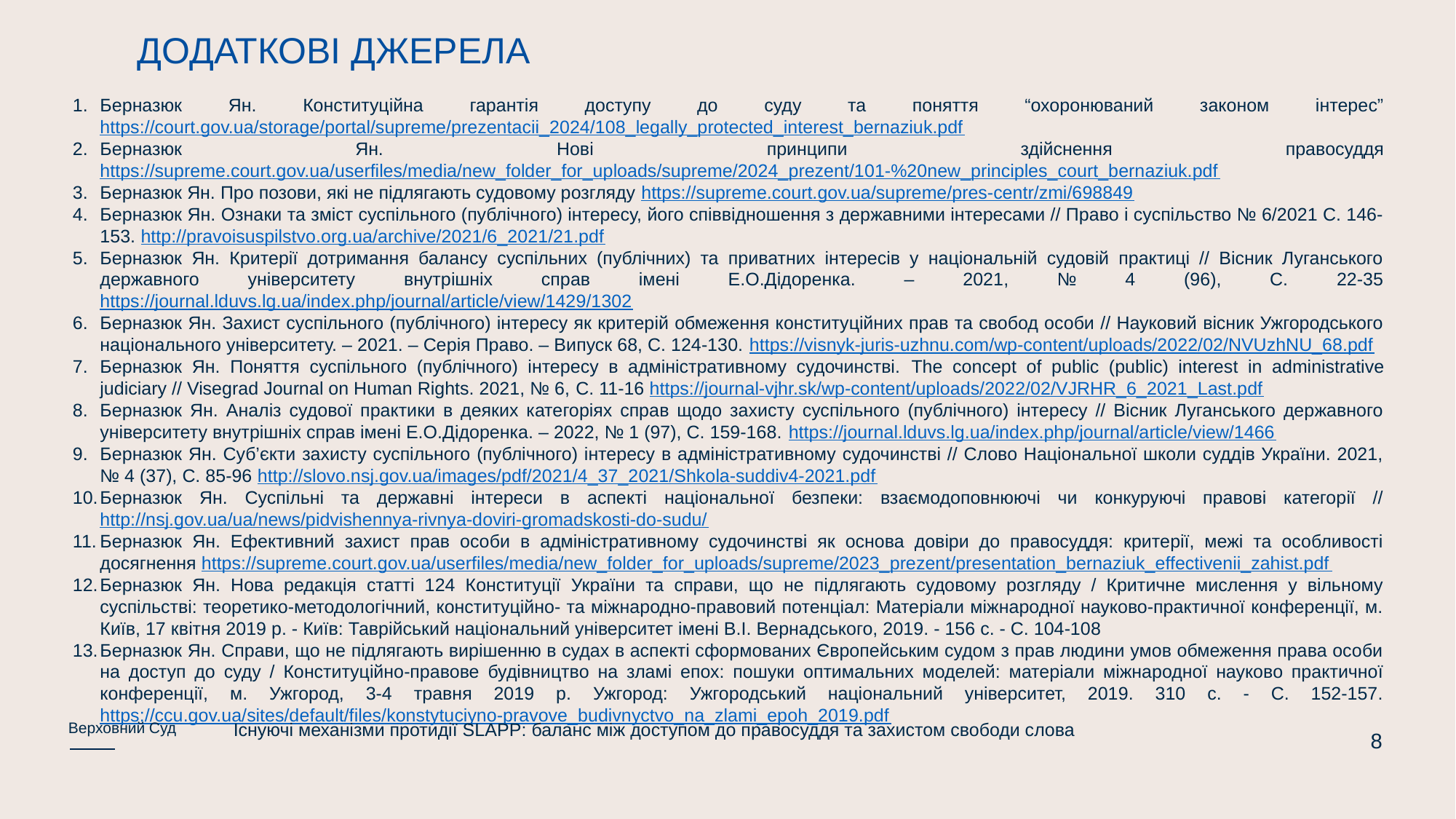

ДОДАТКОВІ ДЖЕРЕЛА
Берназюк Ян. Конституційна гарантія доступу до суду та поняття “охоронюваний законом інтерес” https://court.gov.ua/storage/portal/supreme/prezentacii_2024/108_legally_protected_interest_bernaziuk.pdf
Берназюк Ян. Нові принципи здійснення правосуддя https://supreme.court.gov.ua/userfiles/media/new_folder_for_uploads/supreme/2024_prezent/101-%20new_principles_court_bernaziuk.pdf
Берназюк Ян. Про позови, які не підлягають судовому розгляду https://supreme.court.gov.ua/supreme/pres-centr/zmi/698849
Берназюк Ян. Ознаки та зміст суспільного (публічного) інтересу, його співвідношення з державними інтересами // Право і суспільство № 6/2021 С. 146-153. http://pravoisuspilstvo.org.ua/archive/2021/6_2021/21.pdf
Берназюк Ян. Критерії дотримання балансу суспільних (публічних) та приватних інтересів у національній судовій практиці // Вісник Луганського державного університету внутрішніх справ імені Е.О.Дідоренка. – 2021, № 4 (96), С. 22-35 https://journal.lduvs.lg.ua/index.php/journal/article/view/1429/1302
Берназюк Ян. Захист суспільного (публічного) інтересу як критерій обмеження конституційних прав та свобод особи // Науковий вісник Ужгородського національного університету. – 2021. – Серія Право. – Випуск 68, С. 124-130. https://visnyk-juris-uzhnu.com/wp-content/uploads/2022/02/NVUzhNU_68.pdf
Берназюк Ян. Поняття суспільного (публічного) інтересу в адміністративному судочинстві. The concept of public (public) interest in administrative judiciary // Visegrad Journal on Human Rights. 2021, № 6, С. 11-16 https://journal-vjhr.sk/wp-content/uploads/2022/02/VJRHR_6_2021_Last.pdf
Берназюк Ян. Аналіз судової практики в деяких категоріях справ щодо захисту суспільного (публічного) інтересу // Вісник Луганського державного університету внутрішніх справ імені Е.О.Дідоренка. – 2022, № 1 (97), С. 159-168. https://journal.lduvs.lg.ua/index.php/journal/article/view/1466
Берназюк Ян. Суб’єкти захисту суспільного (публічного) інтересу в адміністративному судочинстві // Слово Національної школи суддів України. 2021, № 4 (37), С. 85-96 http://slovo.nsj.gov.ua/images/pdf/2021/4_37_2021/Shkola-suddiv4-2021.pdf
Берназюк Ян. Суспільні та державні інтереси в аспекті національної безпеки: взаємодоповнюючі чи конкуруючі правові категорії // http://nsj.gov.ua/ua/news/pidvishennya-rivnya-doviri-gromadskosti-do-sudu/
Берназюк Ян. Ефективний захист прав особи в адміністративному судочинстві як основа довіри до правосуддя: критерії, межі та особливості досягнення https://supreme.court.gov.ua/userfiles/media/new_folder_for_uploads/supreme/2023_prezent/presentation_bernaziuk_effectivenii_zahist.pdf
Берназюк Ян. Нова редакція статті 124 Конституції України та справи, що не підлягають судовому розгляду / Критичне мислення у вільному суспільстві: теоретико-методологічний, конституційно- та міжнародно-правовий потенціал: Матеріали міжнародної науково-практичної конференції, м. Київ, 17 квітня 2019 р. - Київ: Таврійський національний університет імені В.І. Вернадського, 2019. - 156 с. - С. 104-108
Берназюк Ян. Справи, що не підлягають вирішенню в судах в аспекті сформованих Європейським судом з прав людини умов обмеження права особи на доступ до суду / Конституційно-правове будівництво на зламі епох: пошуки оптимальних моделей: матеріали міжнародної науково практичної конференції, м. Ужгород, 3-4 травня 2019 р. Ужгород: Ужгородський національний університет, 2019. 310 с. - С. 152-157. https://ccu.gov.ua/sites/default/files/konstytuciyno-pravove_budivnyctvo_na_zlami_epoh_2019.pdf

Існуючі механізми протидії SLAPP: баланс між доступом до правосуддя та захистом свободи слова
Верховний Суд
8